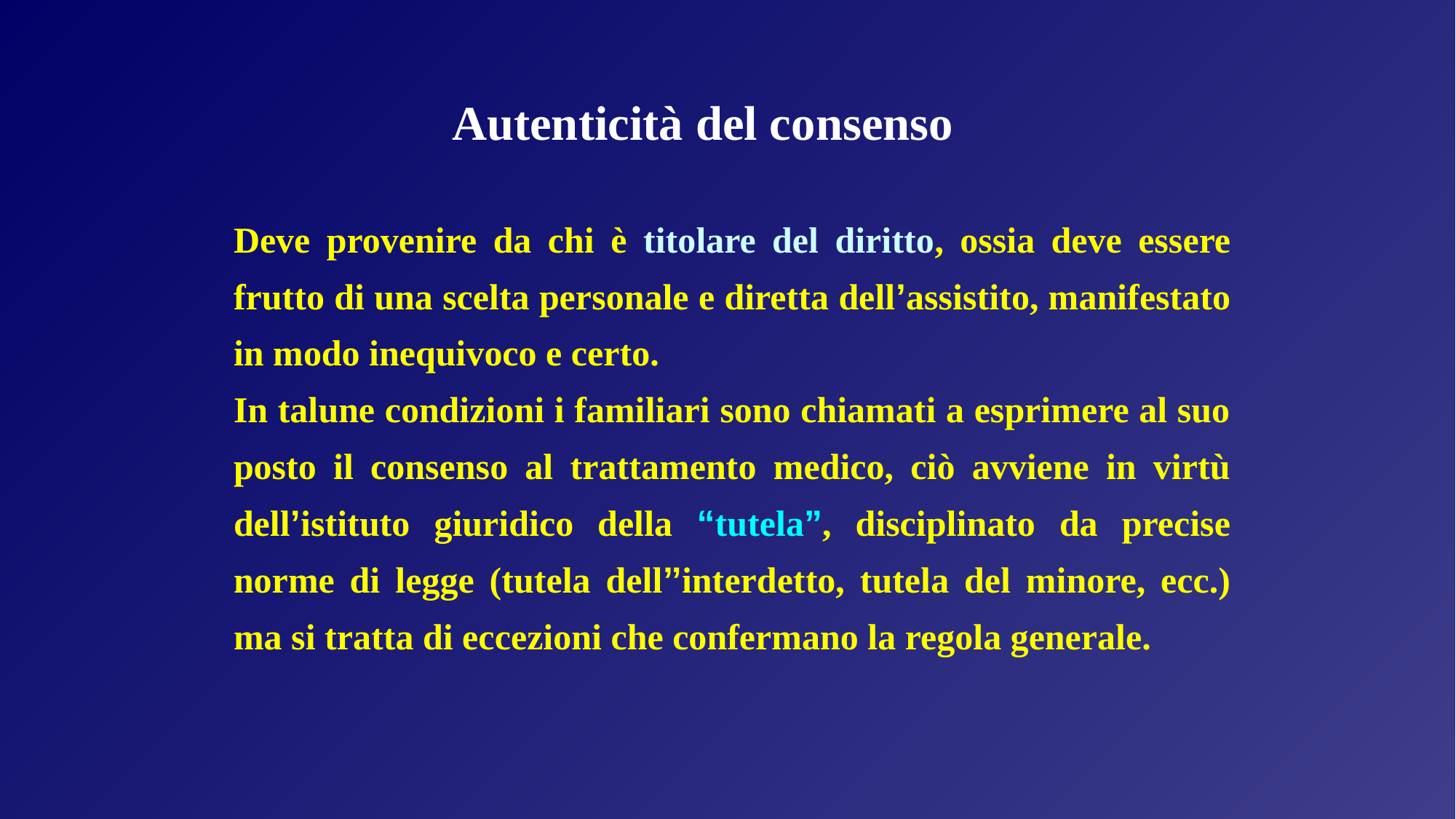

Autenticità del consenso

Deve provenire da chi è titolare del diritto, ossia deve essere frutto di una scelta personale e diretta dell’assistito, manifestato in modo inequivoco e certo.
In talune condizioni i familiari sono chiamati a esprimere al suo posto il consenso al trattamento medico, ciò avviene in virtù dell’istituto giuridico della “tutela”, disciplinato da precise norme di legge (tutela dell’’interdetto, tutela del minore, ecc.) ma si tratta di eccezioni che confermano la regola generale.